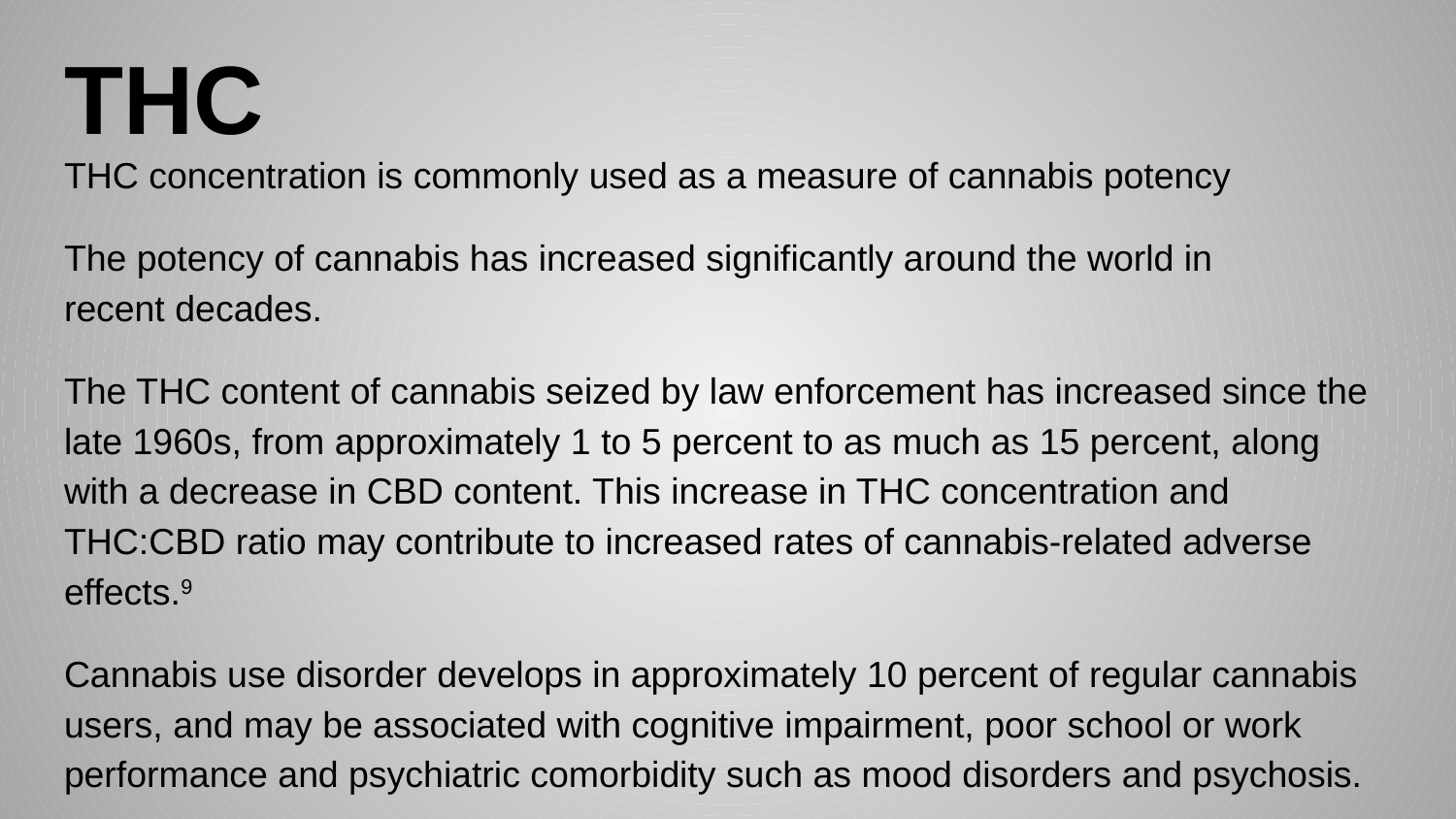

# THC
THC concentration is commonly used as a measure of cannabis potency
The potency of cannabis has increased significantly around the world in
recent decades.
The THC content of cannabis seized by law enforcement has increased since the late 1960s, from approximately 1 to 5 percent to as much as 15 percent, along with a decrease in CBD content. This increase in THC concentration and THC:CBD ratio may contribute to increased rates of cannabis-related adverse effects.9
Cannabis use disorder develops in approximately 10 percent of regular cannabis users, and may be associated with cognitive impairment, poor school or work performance and psychiatric comorbidity such as mood disorders and psychosis.